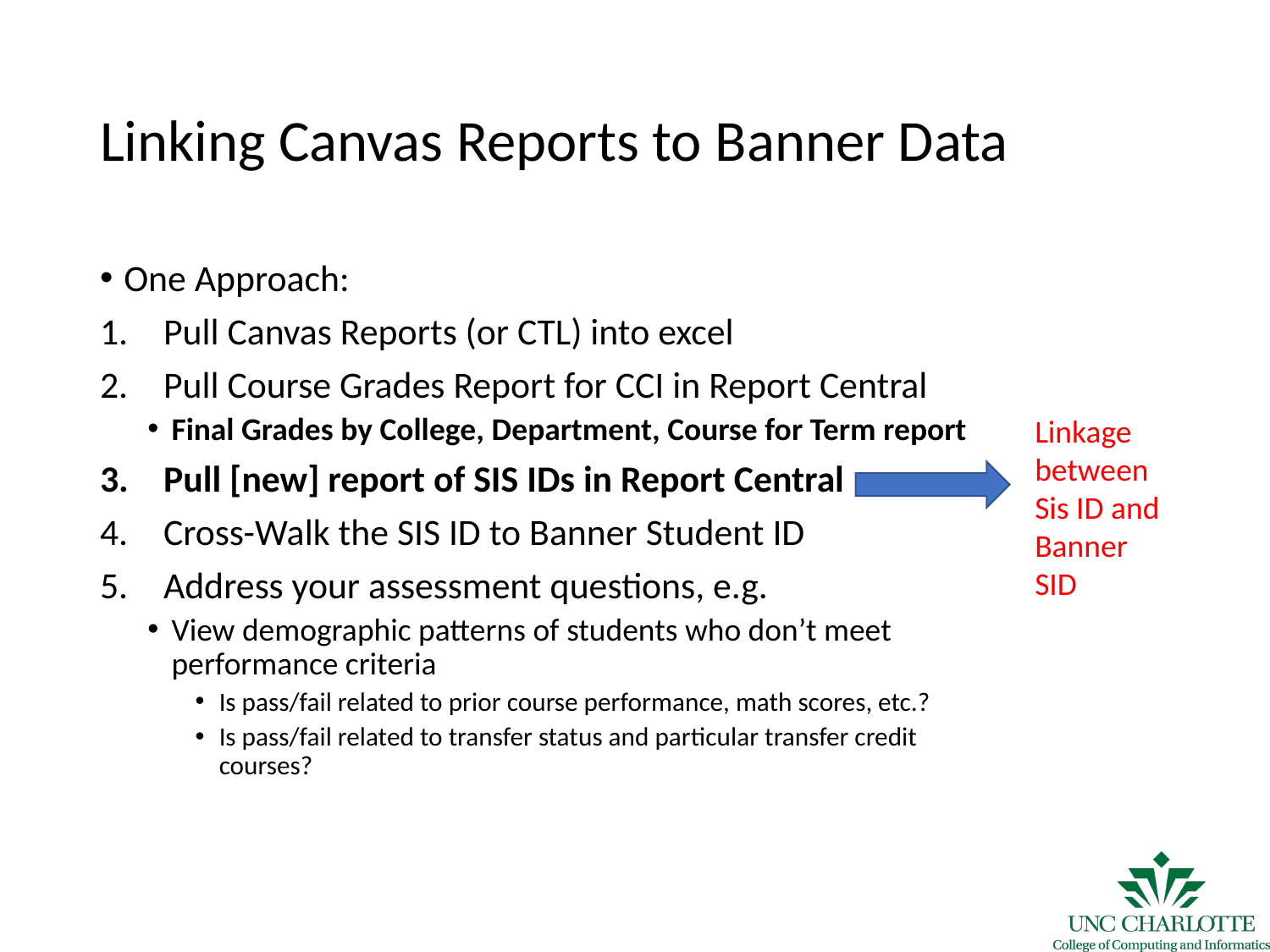

# Linking Canvas Reports to Banner Data
One Approach:
Pull Canvas Reports (or CTL) into excel
Pull Course Grades Report for CCI in Report Central
Final Grades by College, Department, Course for Term report
Pull [new] report of SIS IDs in Report Central
Cross-Walk the SIS ID to Banner Student ID
Address your assessment questions, e.g.
View demographic patterns of students who don’t meet performance criteria
Is pass/fail related to prior course performance, math scores, etc.?
Is pass/fail related to transfer status and particular transfer credit courses?
Linkage between Sis ID and Banner SID